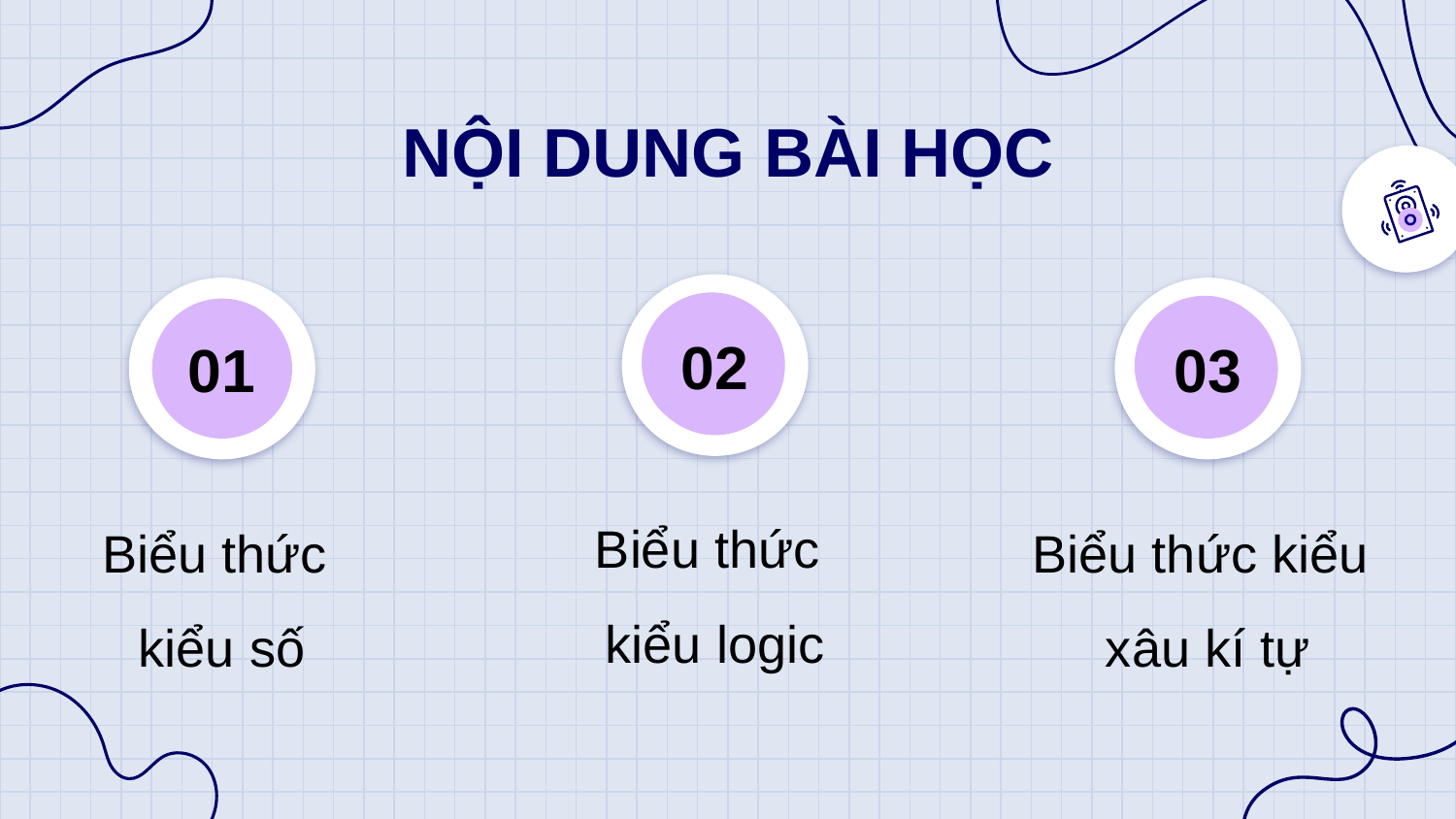

NỘI DUNG BÀI HỌC

02

01
03
Biểu thức
kiểu logic
Biểu thức
kiểu số
Biểu thức kiểu
xâu kí tự